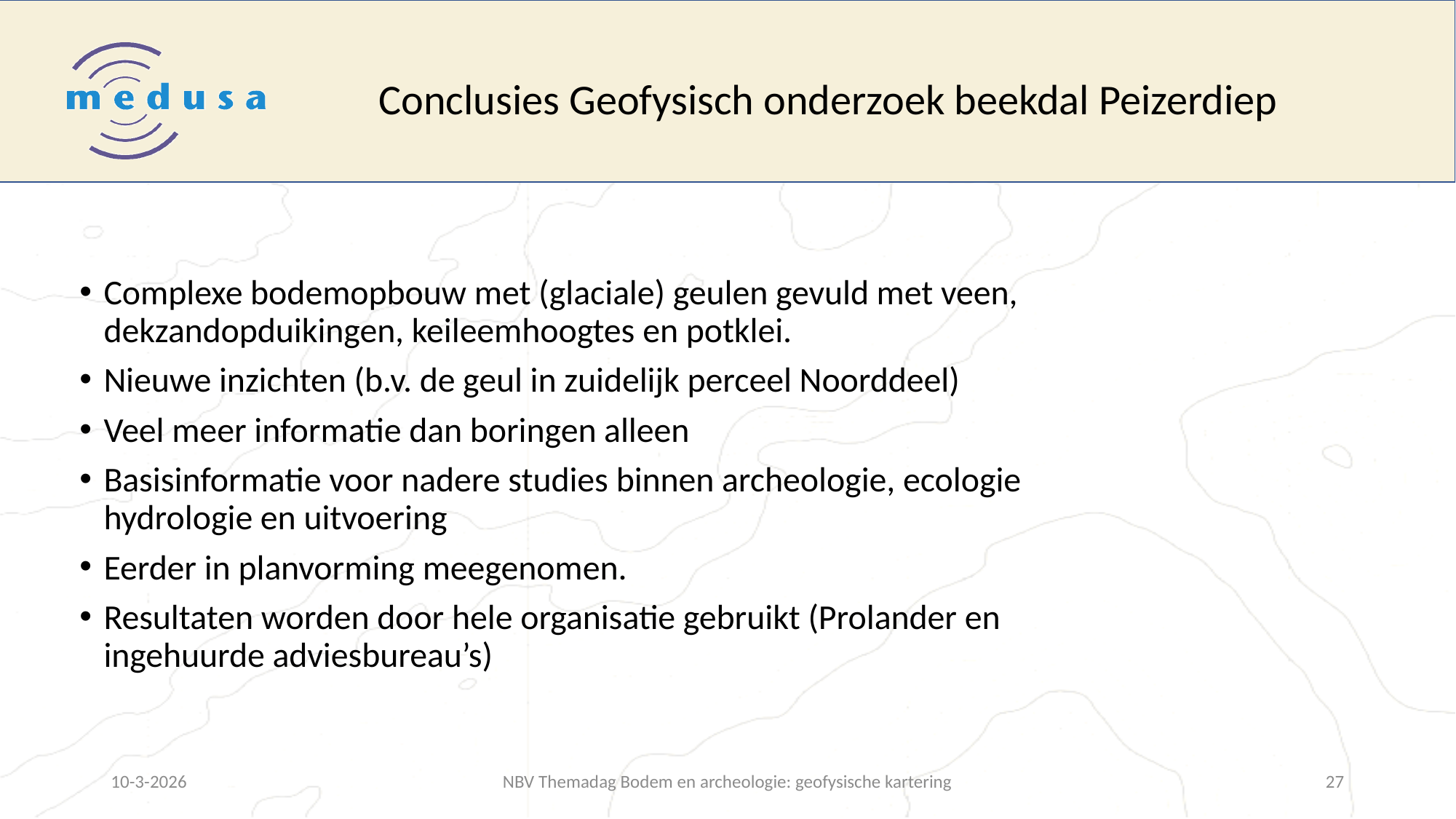

# Conclusies Geofysisch onderzoek beekdal Peizerdiep
Complexe bodemopbouw met (glaciale) geulen gevuld met veen, dekzandopduikingen, keileemhoogtes en potklei.
Nieuwe inzichten (b.v. de geul in zuidelijk perceel Noorddeel)
Veel meer informatie dan boringen alleen
Basisinformatie voor nadere studies binnen archeologie, ecologie hydrologie en uitvoering
Eerder in planvorming meegenomen.
Resultaten worden door hele organisatie gebruikt (Prolander en ingehuurde adviesbureau’s)

10-3-2026
NBV Themadag Bodem en archeologie: geofysische kartering
27